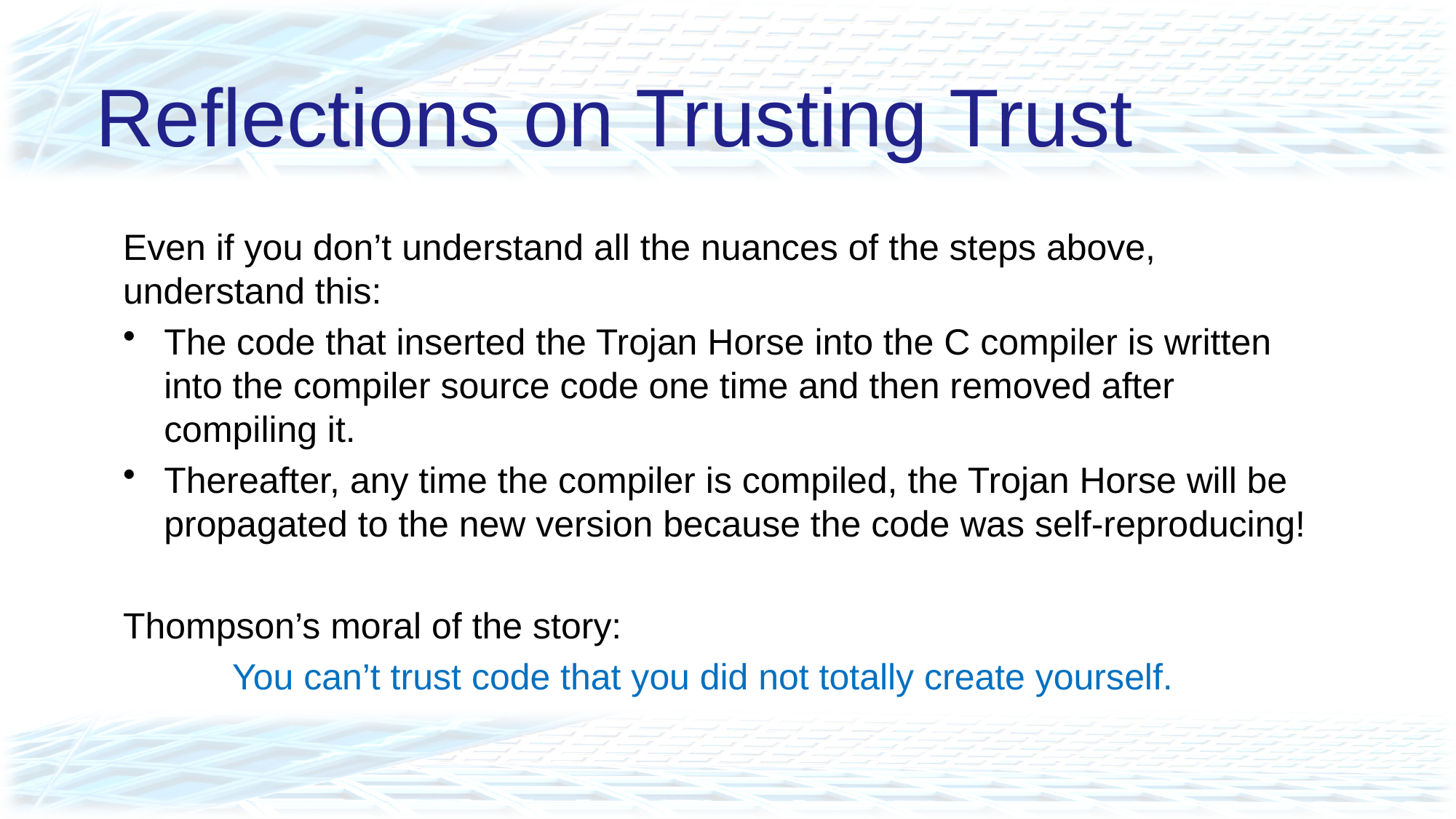

# Reflections on Trusting Trust
Even if you don’t understand all the nuances of the steps above, understand this:
The code that inserted the Trojan Horse into the C compiler is written into the compiler source code one time and then removed after compiling it.
Thereafter, any time the compiler is compiled, the Trojan Horse will be propagated to the new version because the code was self-reproducing!

Thompson’s moral of the story:
	You can’t trust code that you did not totally create yourself.